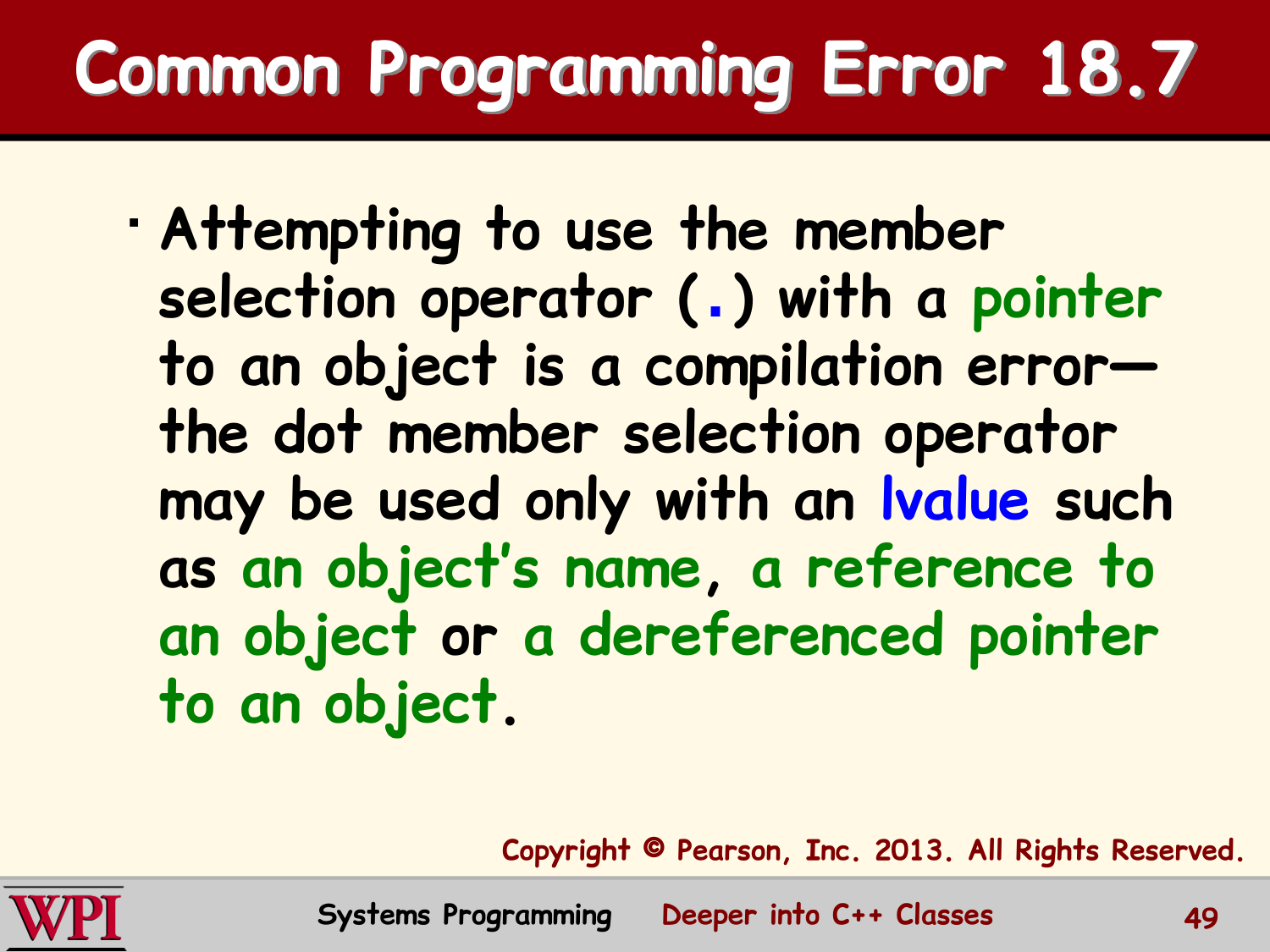

# Common Programming Error 18.7
Attempting to use the member selection operator (.) with a pointer to an object is a compilation error—the dot member selection operator may be used only with an lvalue such as an object’s name, a reference to an object or a dereferenced pointer to an object.
Copyright © Pearson, Inc. 2013. All Rights Reserved.
Systems Programming    Deeper into C++ Classes
49